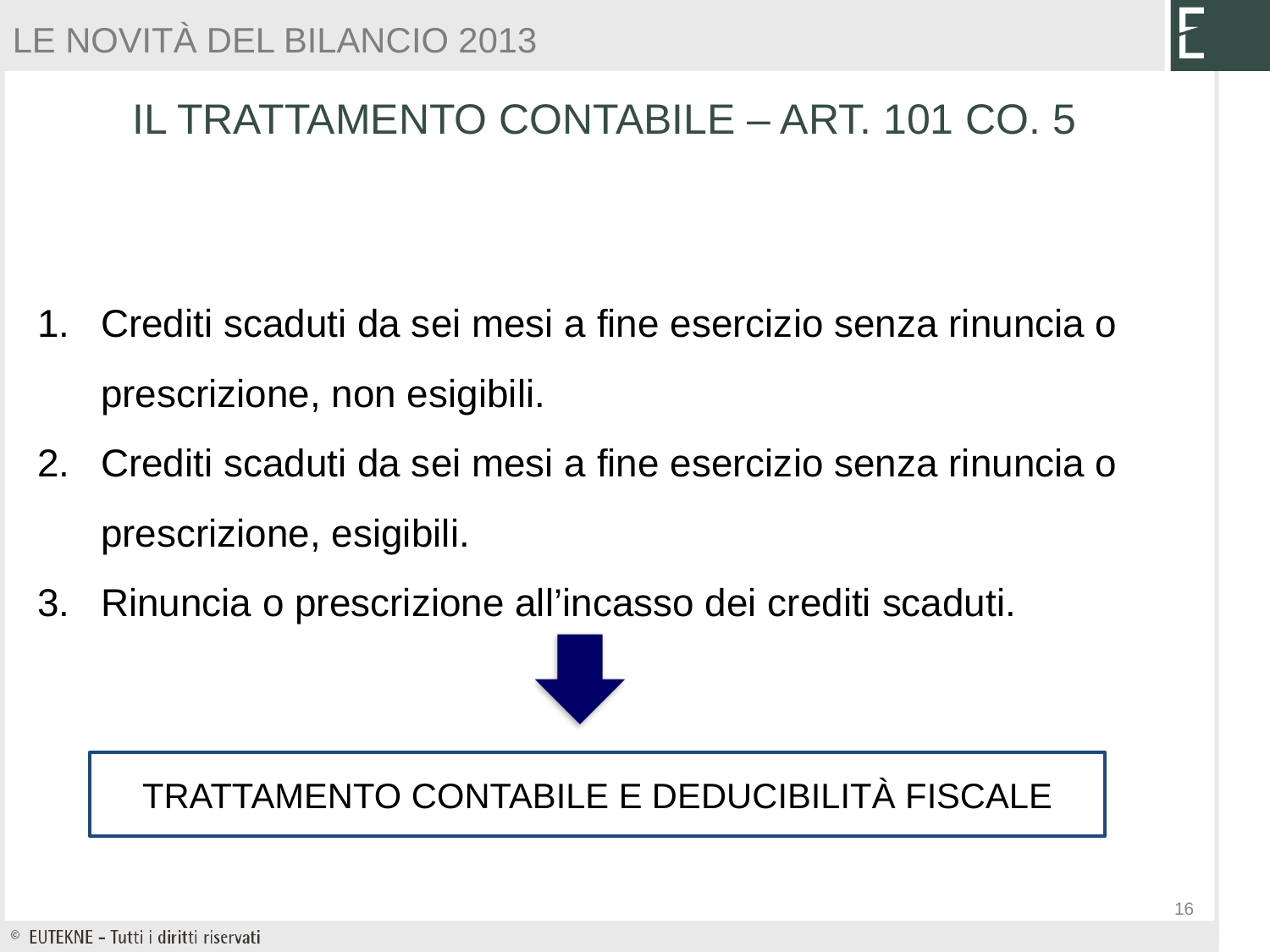

LE NOVITÀ DEL BILANCIO 2013
IL TRATTAMENTO CONTABILE – ART. 101 CO. 5
Crediti scaduti da sei mesi a fine esercizio senza rinuncia o prescrizione, non esigibili.
Crediti scaduti da sei mesi a fine esercizio senza rinuncia o prescrizione, esigibili.
Rinuncia o prescrizione all’incasso dei crediti scaduti.

TRATTAMENTO CONTABILE E DEDUCIBILITÀ FISCALE
16